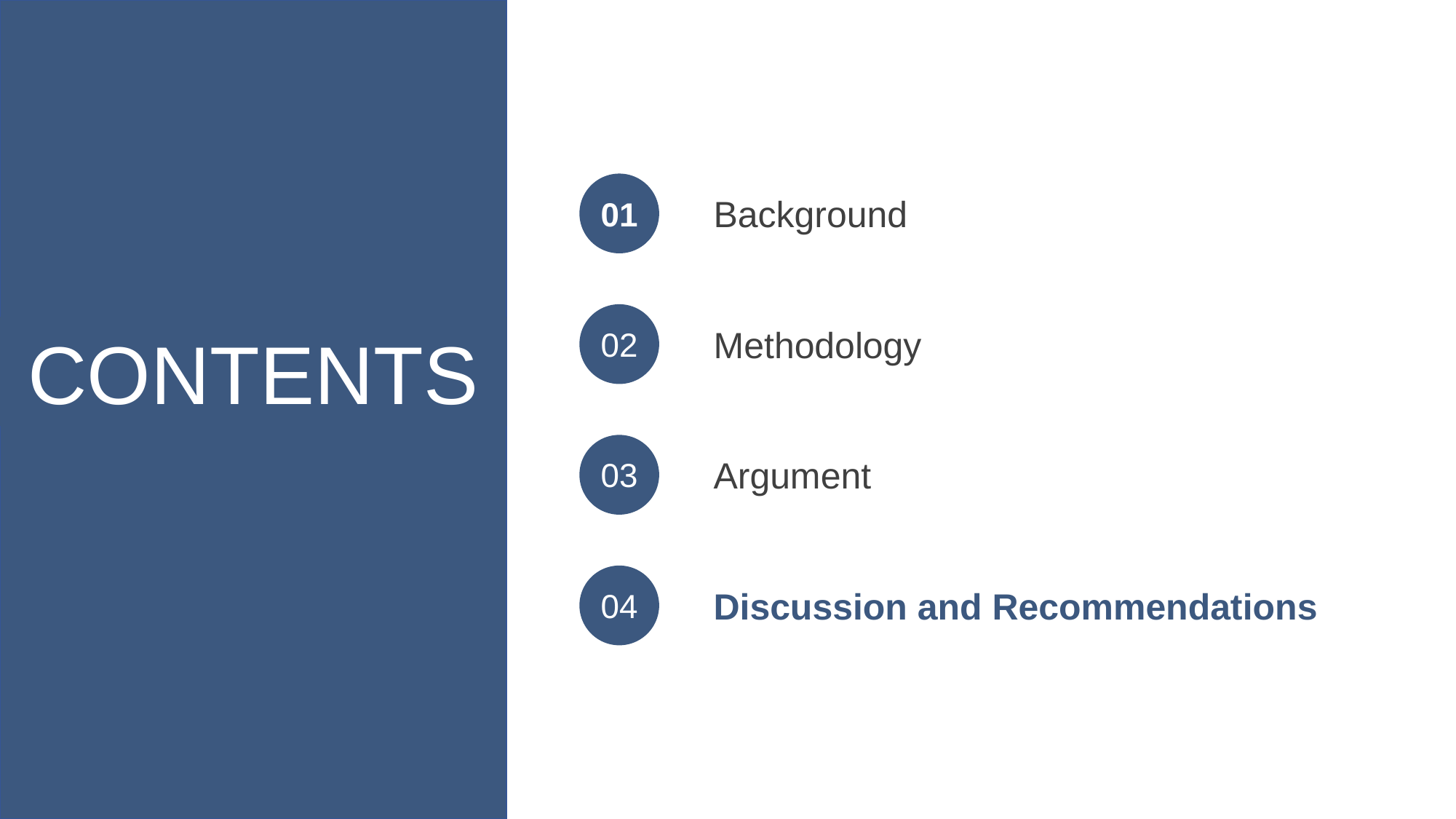

01
Background

02
Methodology

03
Argument

04
Discussion and Recommendations
CONTENTS
24